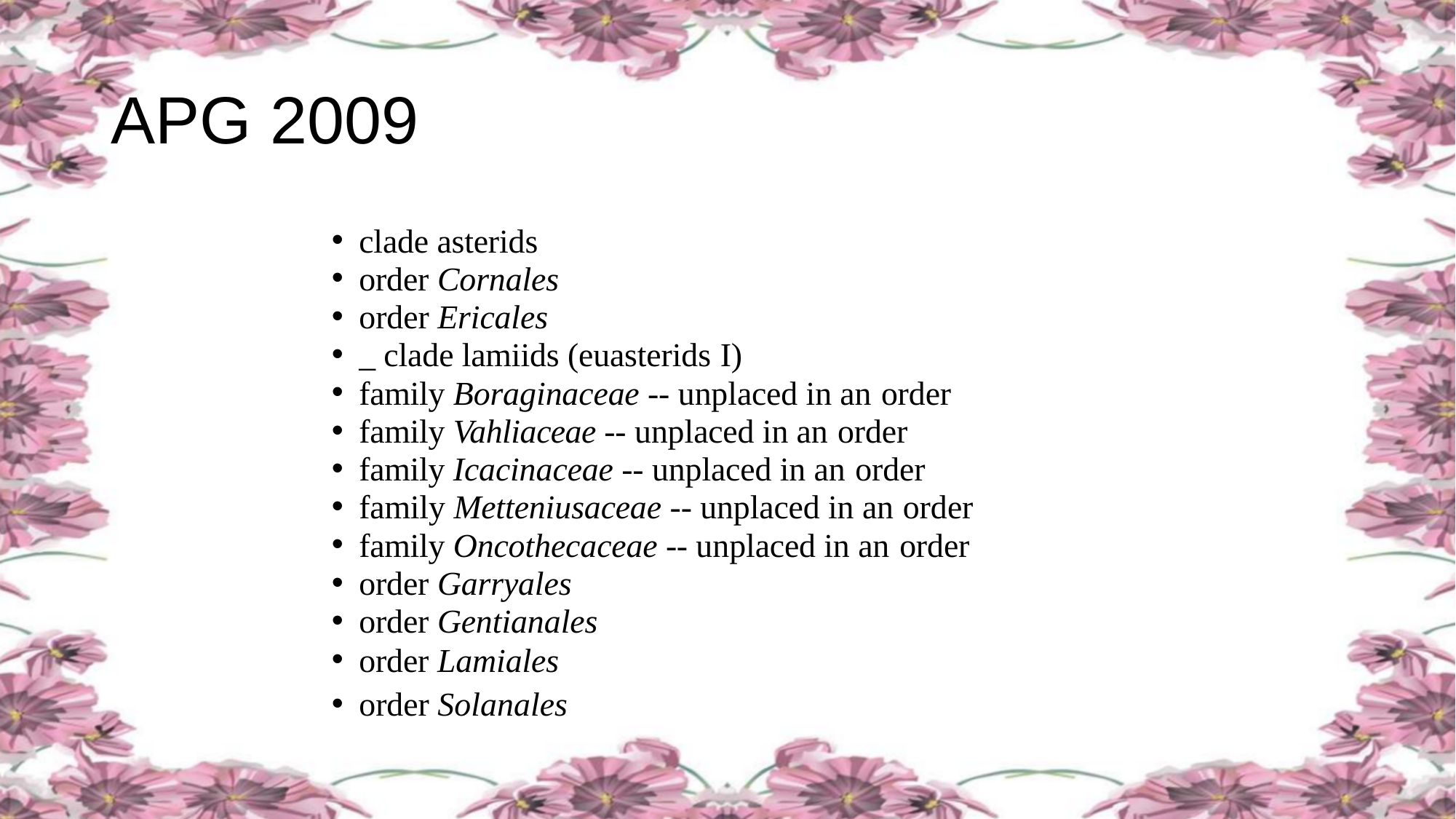

# APG 2009
clade asterids
order Cornales
order Ericales
_ clade lamiids (euasterids I)
family Boraginaceae -- unplaced in an order
family Vahliaceae -- unplaced in an order
family Icacinaceae -- unplaced in an order
family Metteniusaceae -- unplaced in an order
family Oncothecaceae -- unplaced in an order
order Garryales
order Gentianales
order Lamiales
order Solanales